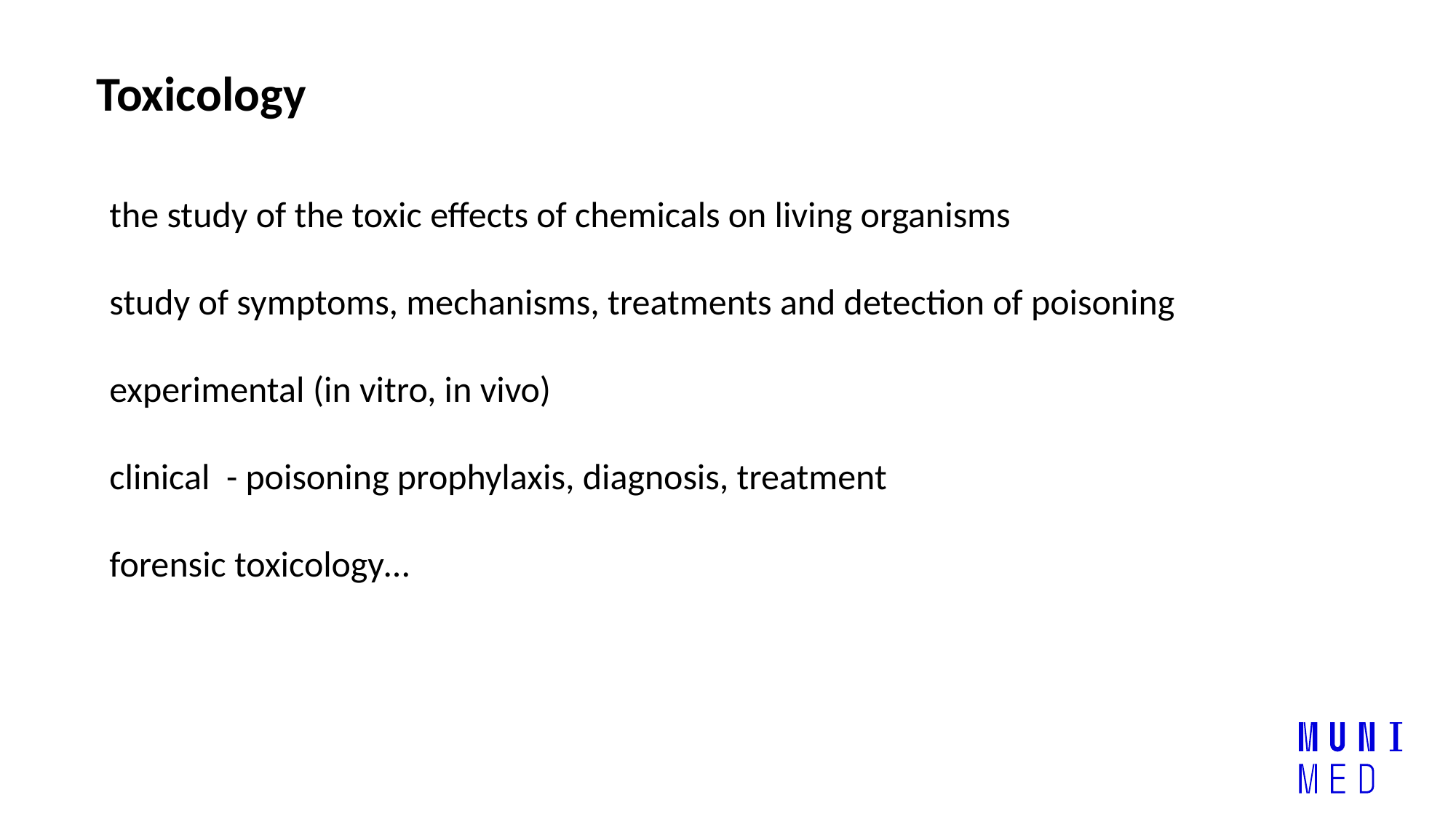

Toxicology
the study of the toxic effects of chemicals on living organisms

study of symptoms, mechanisms, treatments and detection of poisoning

experimental (in vitro, in vivo)

clinical  - poisoning prophylaxis, diagnosis, treatment

forensic toxicology…